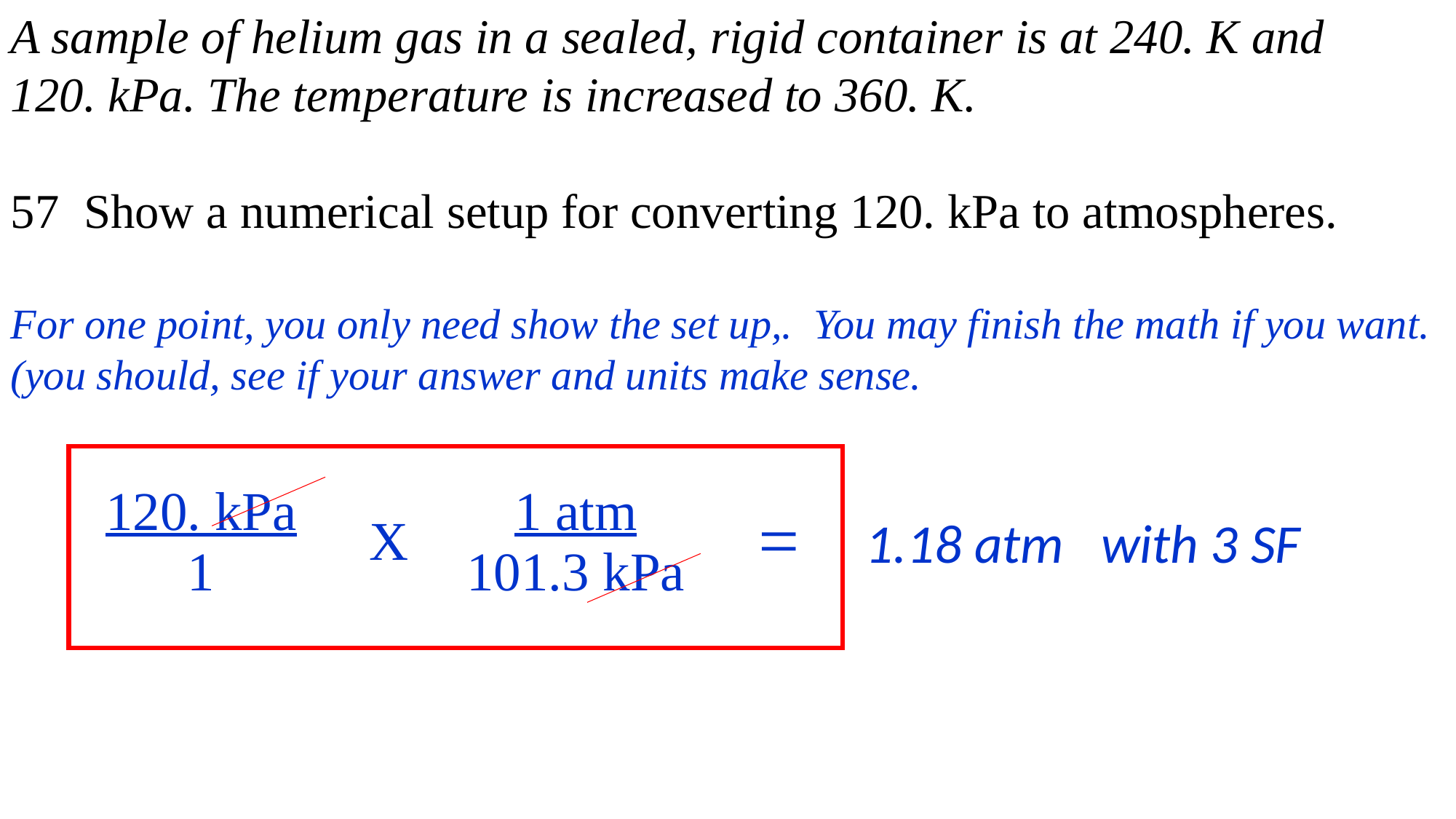

A sample of helium gas in a sealed, rigid container is at 240. K and
120. kPa. The temperature is increased to 360. K.
57  Show a numerical setup for converting 120. kPa to atmospheres.
For one point, you only need show the set up,.  You may finish the math if you want.  (you should, see if your answer and units make sense.
| 120. kPa 1 | X | 1 atm 101.3 kPa | = |
| --- | --- | --- | --- |

 1.18 atm   with 3 SF